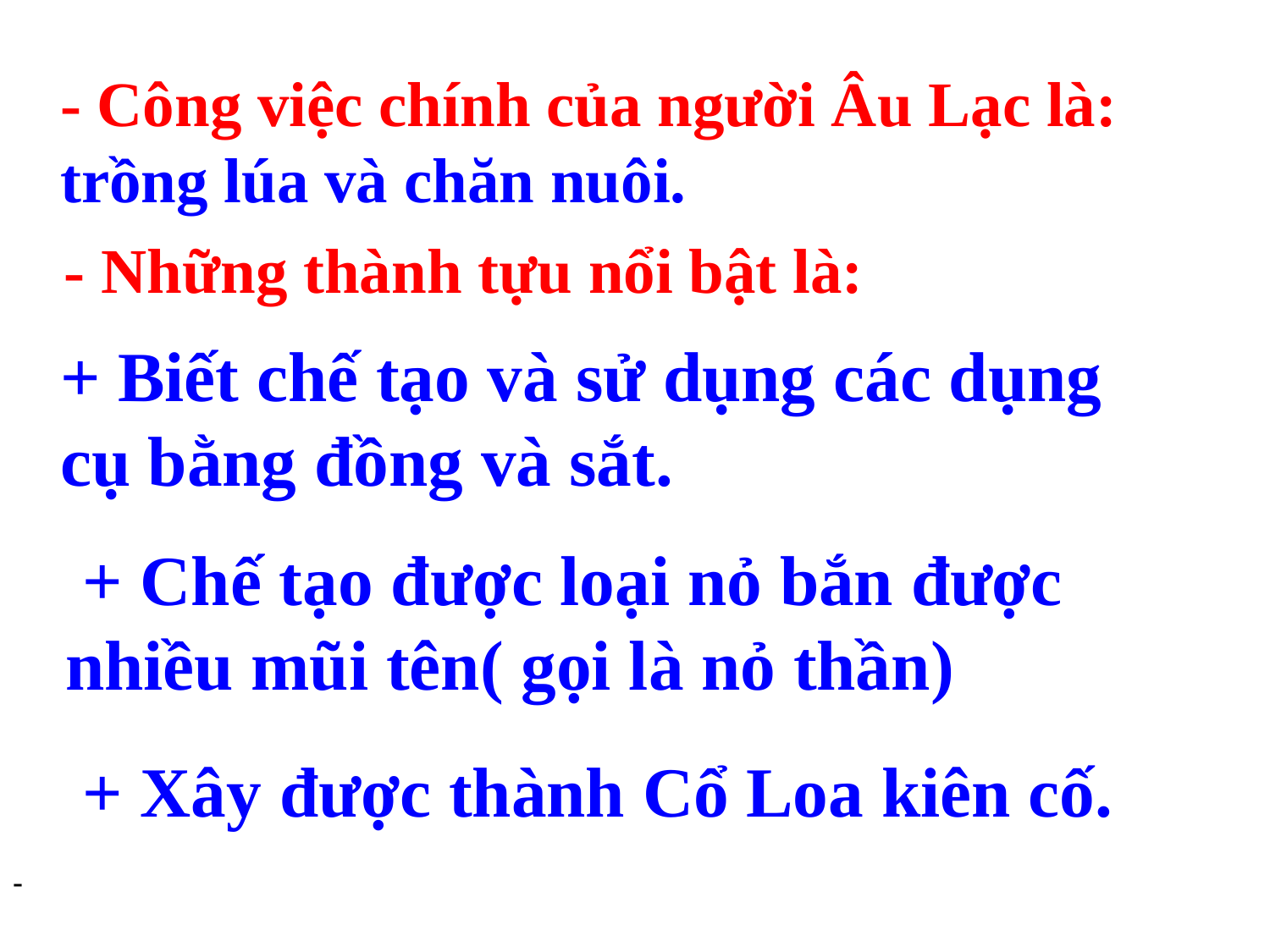

- Công việc chính của người Âu Lạc là: trồng lúa và chăn nuôi.
- Những thành tựu nổi bật là:
+ Biết chế tạo và sử dụng các dụng cụ bằng đồng và sắt.
 + Chế tạo được loại nỏ bắn được nhiều mũi tên( gọi là nỏ thần)
 + Xây được thành Cổ Loa kiên cố.
-